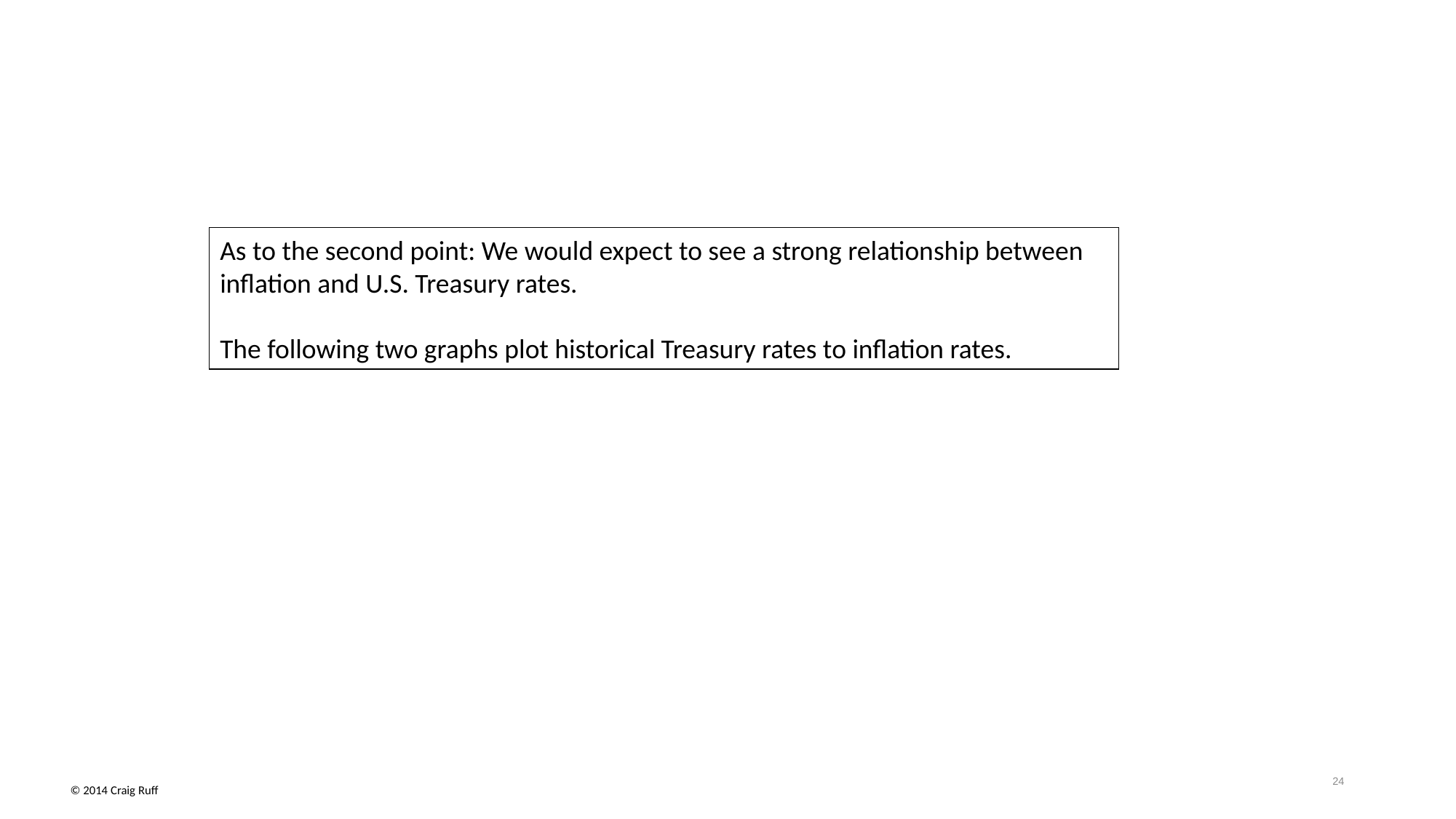

As to the second point: We would expect to see a strong relationship between inflation and U.S. Treasury rates.

The following two graphs plot historical Treasury rates to inflation rates.
24
© 2014 Craig Ruff